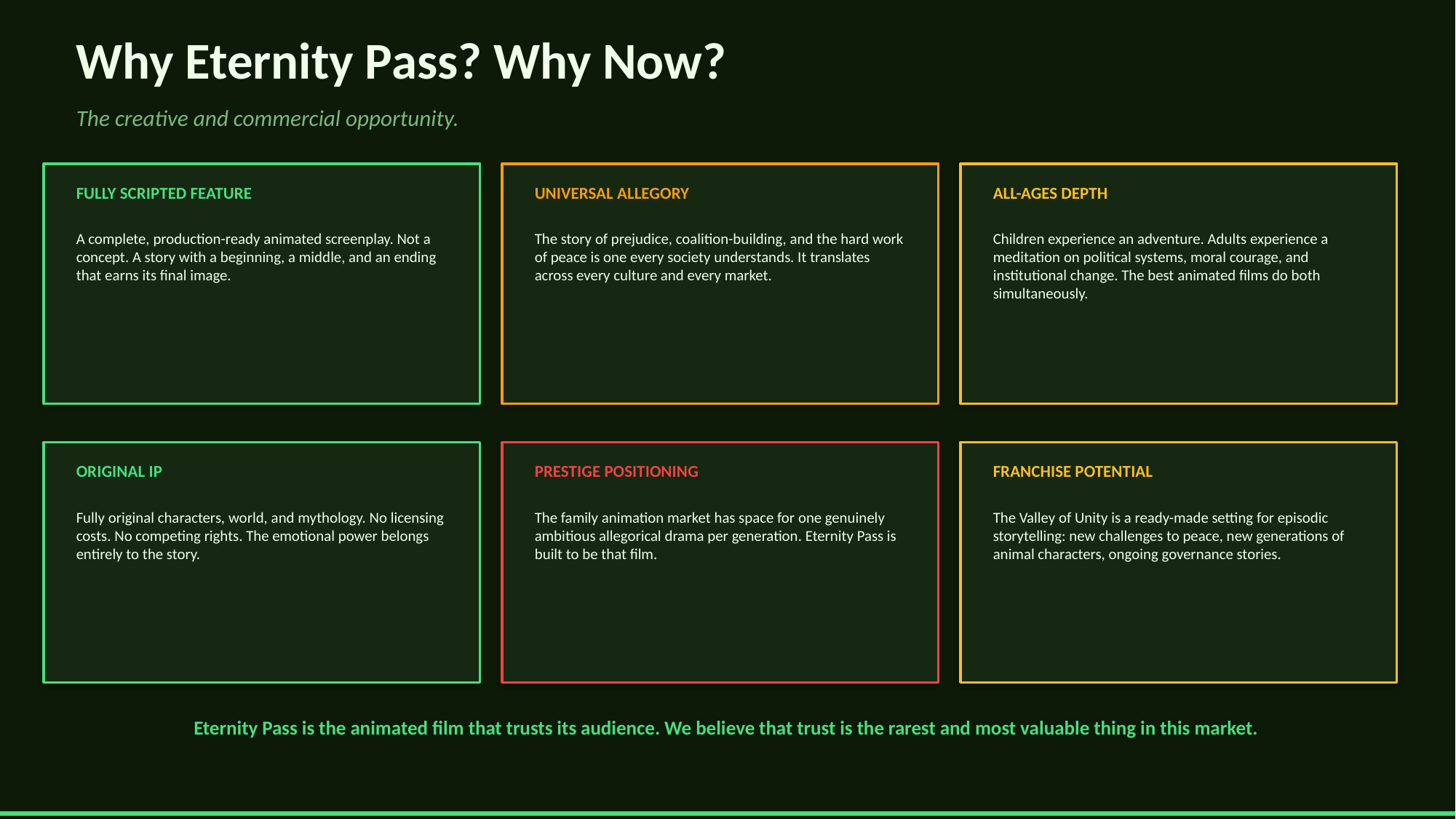

Why Eternity Pass? Why Now?
The creative and commercial opportunity.

FULLY SCRIPTED FEATURE
UNIVERSAL ALLEGORY
ALL-AGES DEPTH
A complete, production-ready animated screenplay. Not a concept. A story with a beginning, a middle, and an ending that earns its final image.
The story of prejudice, coalition-building, and the hard work of peace is one every society understands. It translates across every culture and every market.
Children experience an adventure. Adults experience a meditation on political systems, moral courage, and institutional change. The best animated films do both simultaneously.

ORIGINAL IP
PRESTIGE POSITIONING
FRANCHISE POTENTIAL
Fully original characters, world, and mythology. No licensing costs. No competing rights. The emotional power belongs entirely to the story.
The family animation market has space for one genuinely ambitious allegorical drama per generation. Eternity Pass is built to be that film.
The Valley of Unity is a ready-made setting for episodic storytelling: new challenges to peace, new generations of animal characters, ongoing governance stories.
Eternity Pass is the animated film that trusts its audience. We believe that trust is the rarest and most valuable thing in this market.